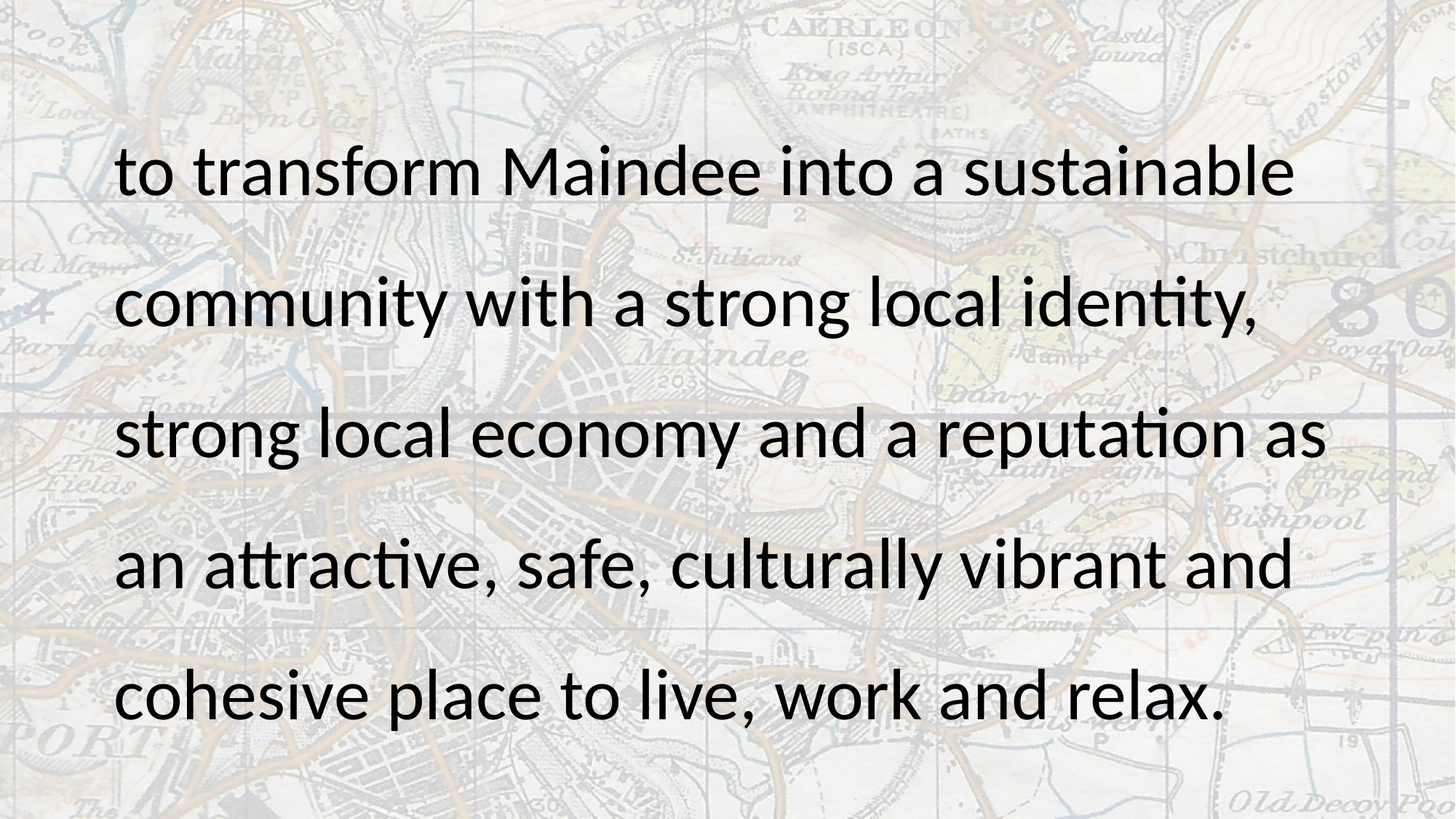

to transform Maindee into a sustainable community with a strong local identity, strong local economy and a reputation as an attractive, safe, culturally vibrant and cohesive place to live, work and relax.